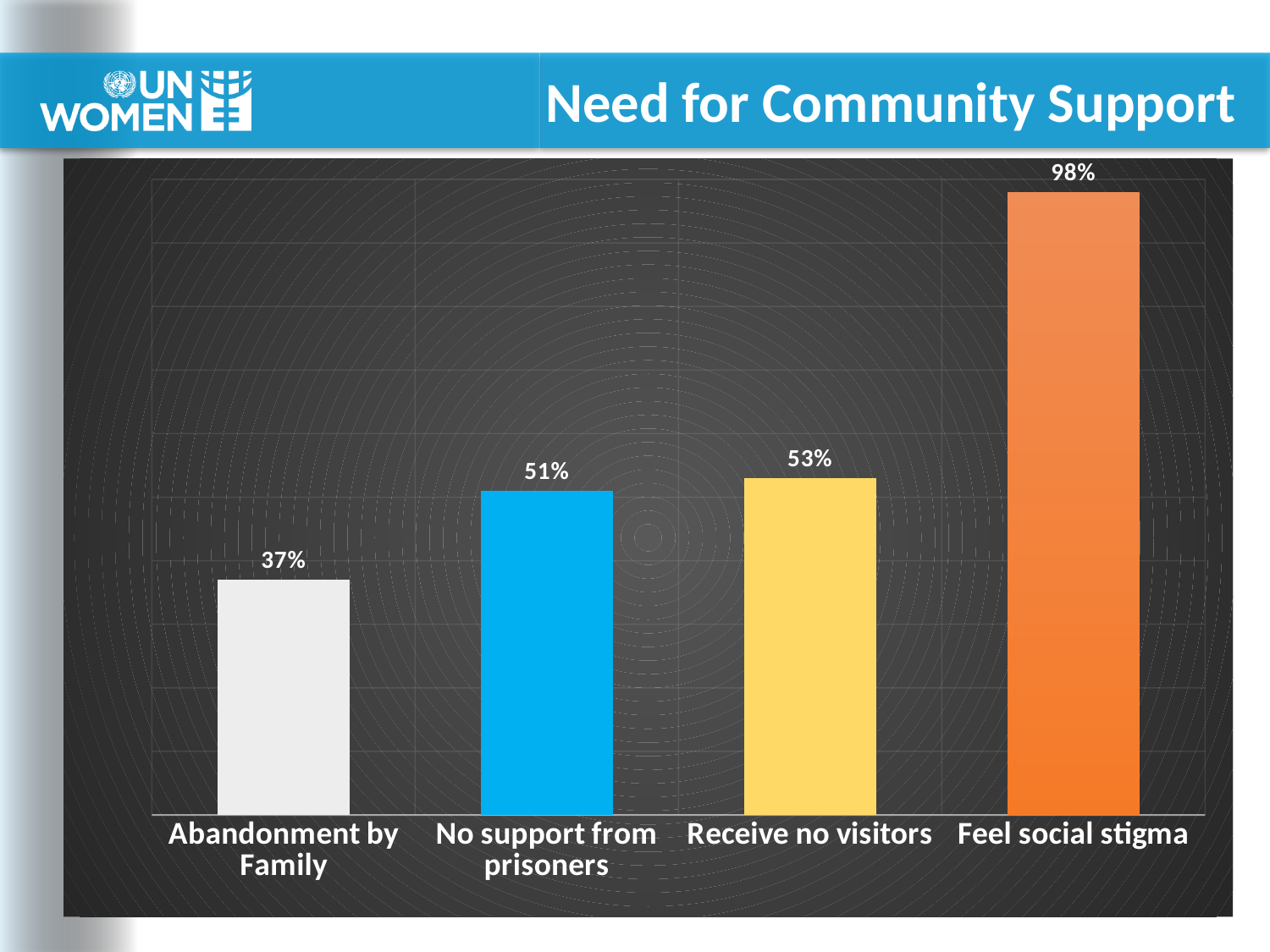

# Need for Community Support

### Chart

| Category |  |
|---|---|
| Abandonment by Family | 0.37 |
| No support from prisoners | 0.51 |
| Receive no visitors | 0.53 |
| Feel social stigma | 0.98 |